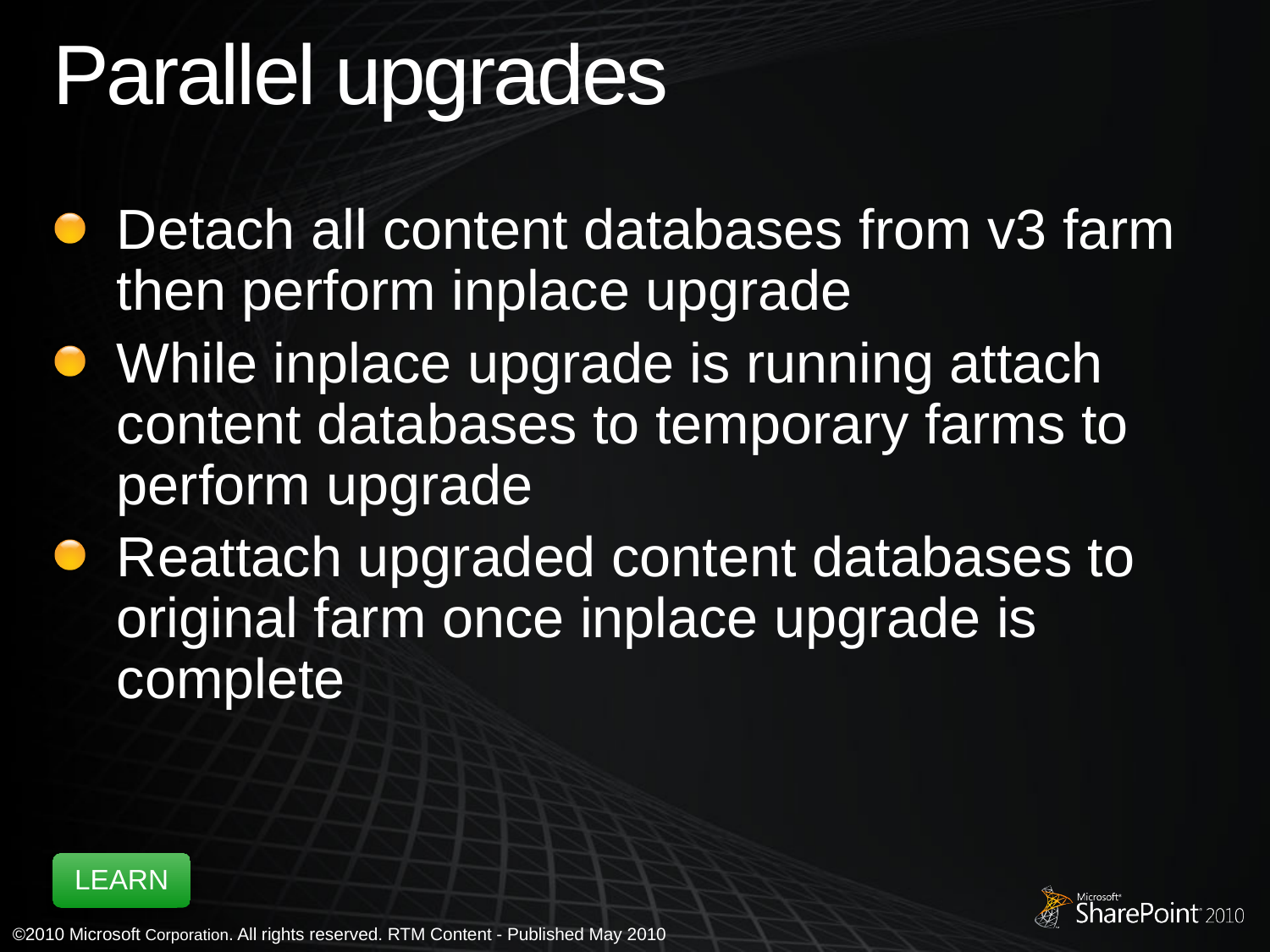

# Parallel upgrades
Detach all content databases from v3 farm then perform inplace upgrade
While inplace upgrade is running attach content databases to temporary farms to perform upgrade
Reattach upgraded content databases to original farm once inplace upgrade is complete